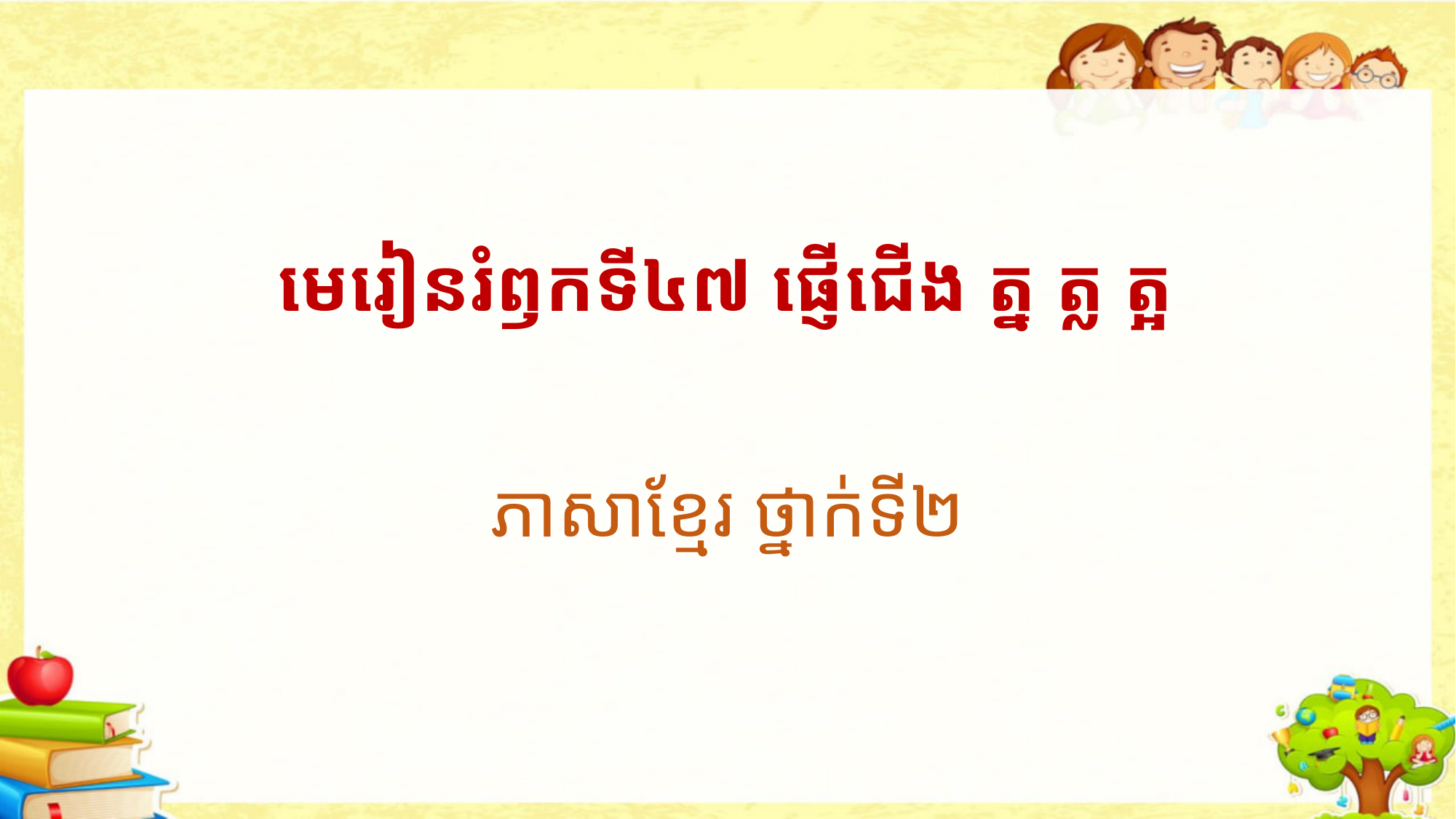

# មេរៀនរំឭកទី៤៧ ផ្ញើជើង ត្ន ត្ល ត្អ
ភាសាខ្មែរ ថ្នាក់ទី២